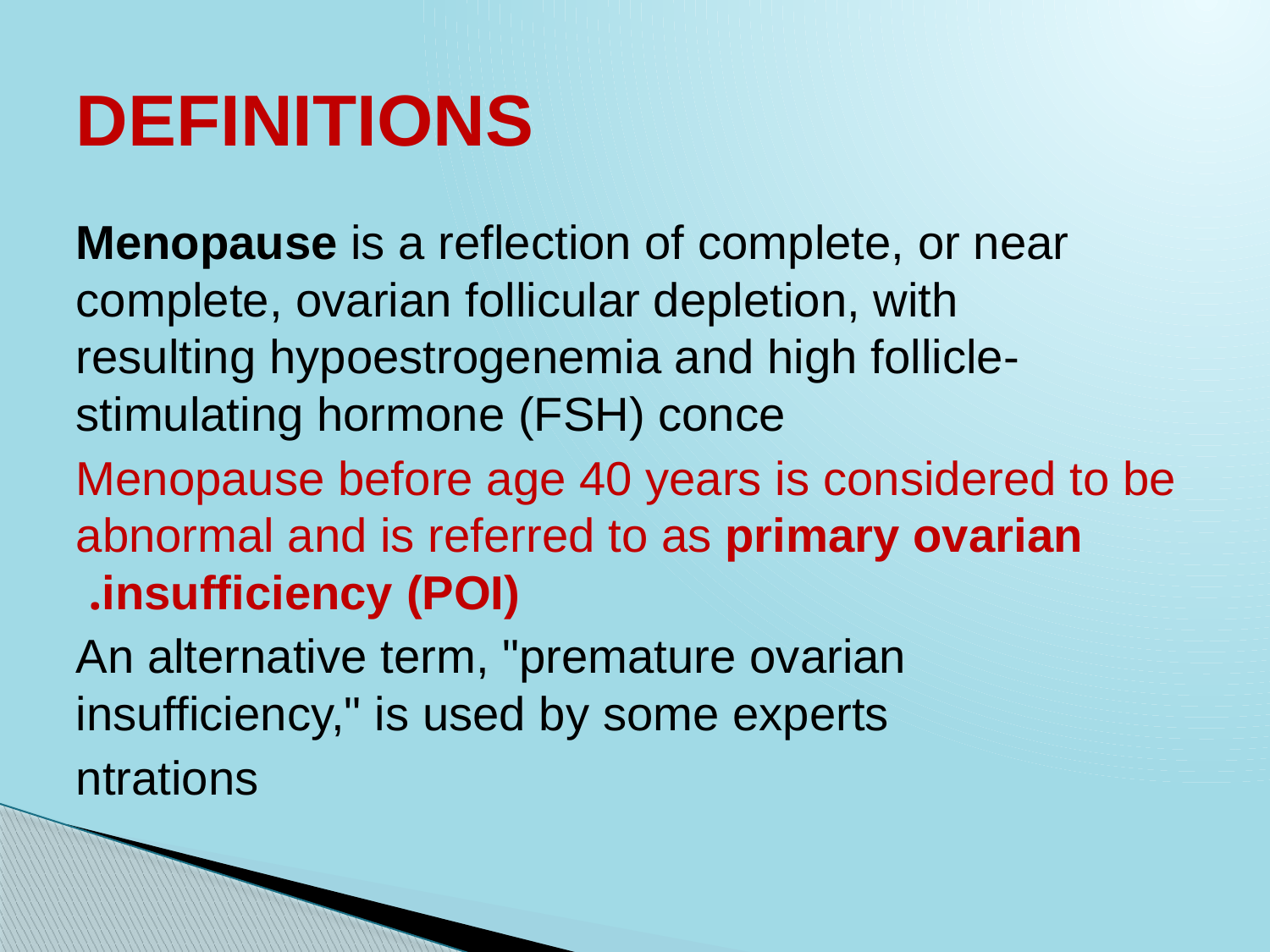

# DEFINITIONS
Menopause is a reflection of complete, or near complete, ovarian follicular depletion, with resulting hypoestrogenemia and high follicle-stimulating hormone (FSH) conce
Menopause before age 40 years is considered to be abnormal and is referred to as primary ovarian insufficiency (POI).
An alternative term, "premature ovarian insufficiency," is used by some experts
ntrations